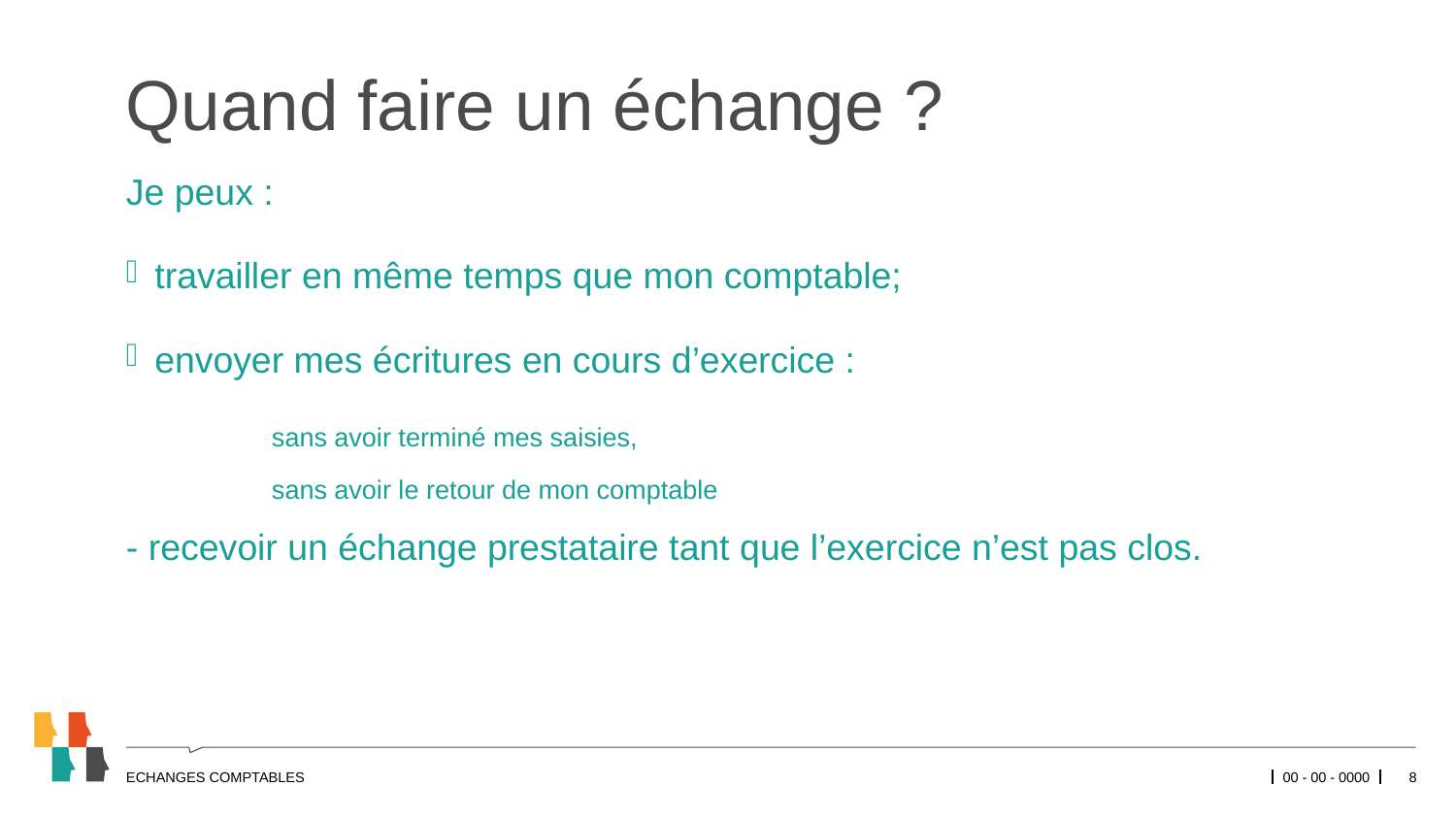

# Quand faire un échange ?
Je peux :
travailler en même temps que mon comptable;
envoyer mes écritures en cours d’exercice :
	sans avoir terminé mes saisies,
	sans avoir le retour de mon comptable
- recevoir un échange prestataire tant que l’exercice n’est pas clos.
ECHANGES COMPTABLES
00 - 00 - 0000
8